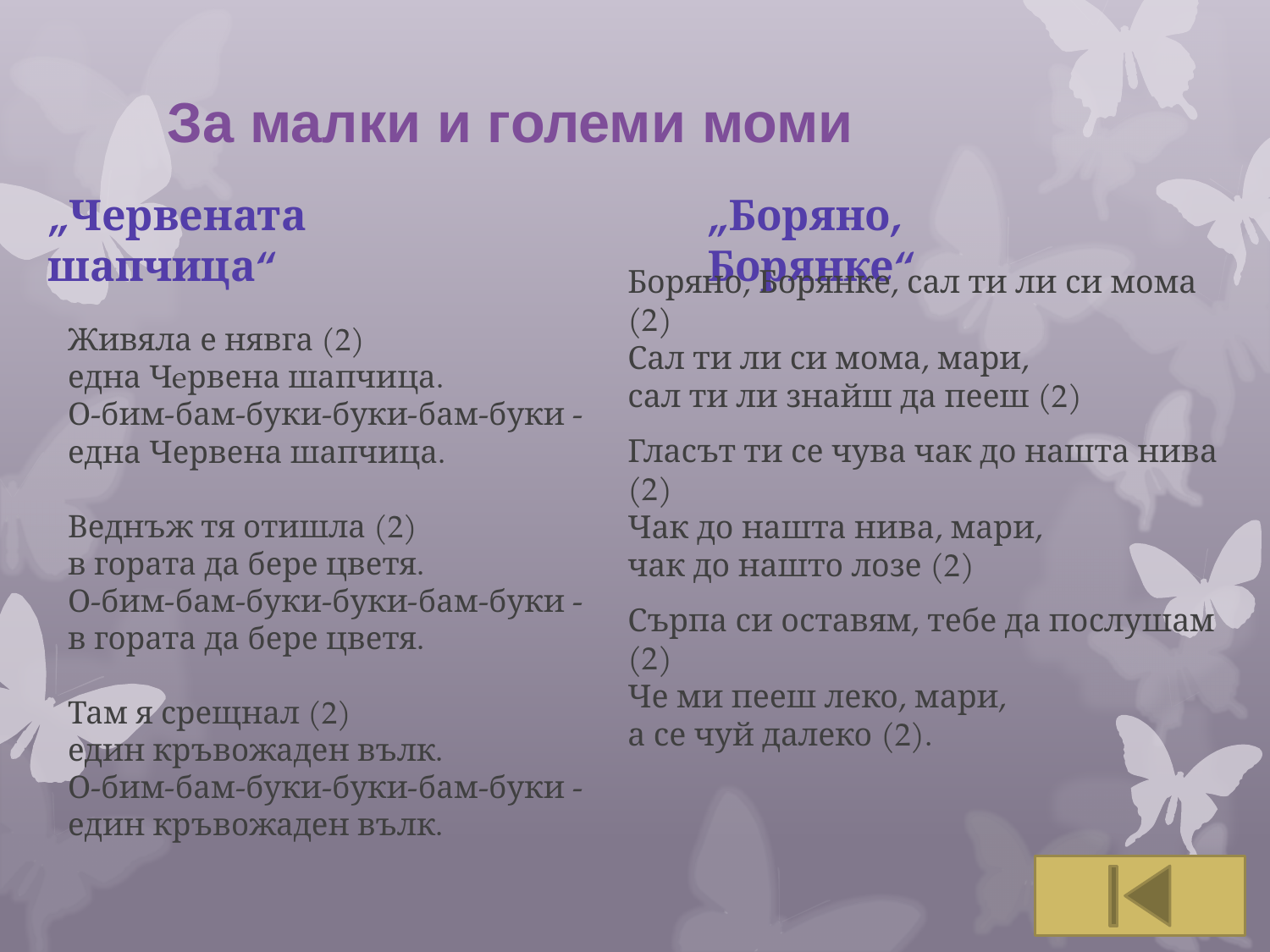

# За малки и големи моми
„Червената шапчица“
„Боряно, Борянке“
Боряно, Борянке, сал ти ли си мома (2)
Сал ти ли си мома, мари,
сал ти ли знайш да пееш (2)
Гласът ти се чува чак до нашта нива (2)
Чак до нашта нива, мари,
чак до нашто лозе (2)
Сърпа си оставям, тебе да послушам (2)
Че ми пееш леко, мари,
а се чуй далеко (2).
Живяла е нявга (2)
една Чeрвена шапчица.
О-бим-бам-буки-буки-бам-буки -
една Червена шапчица.
Веднъж тя отишла (2)
в гората да бере цветя.
О-бим-бам-буки-буки-бам-буки -
в гората да бере цветя.
Там я срещнал (2)
един кръвожаден вълк.
О-бим-бам-буки-буки-бам-буки -
един кръвожаден вълк.